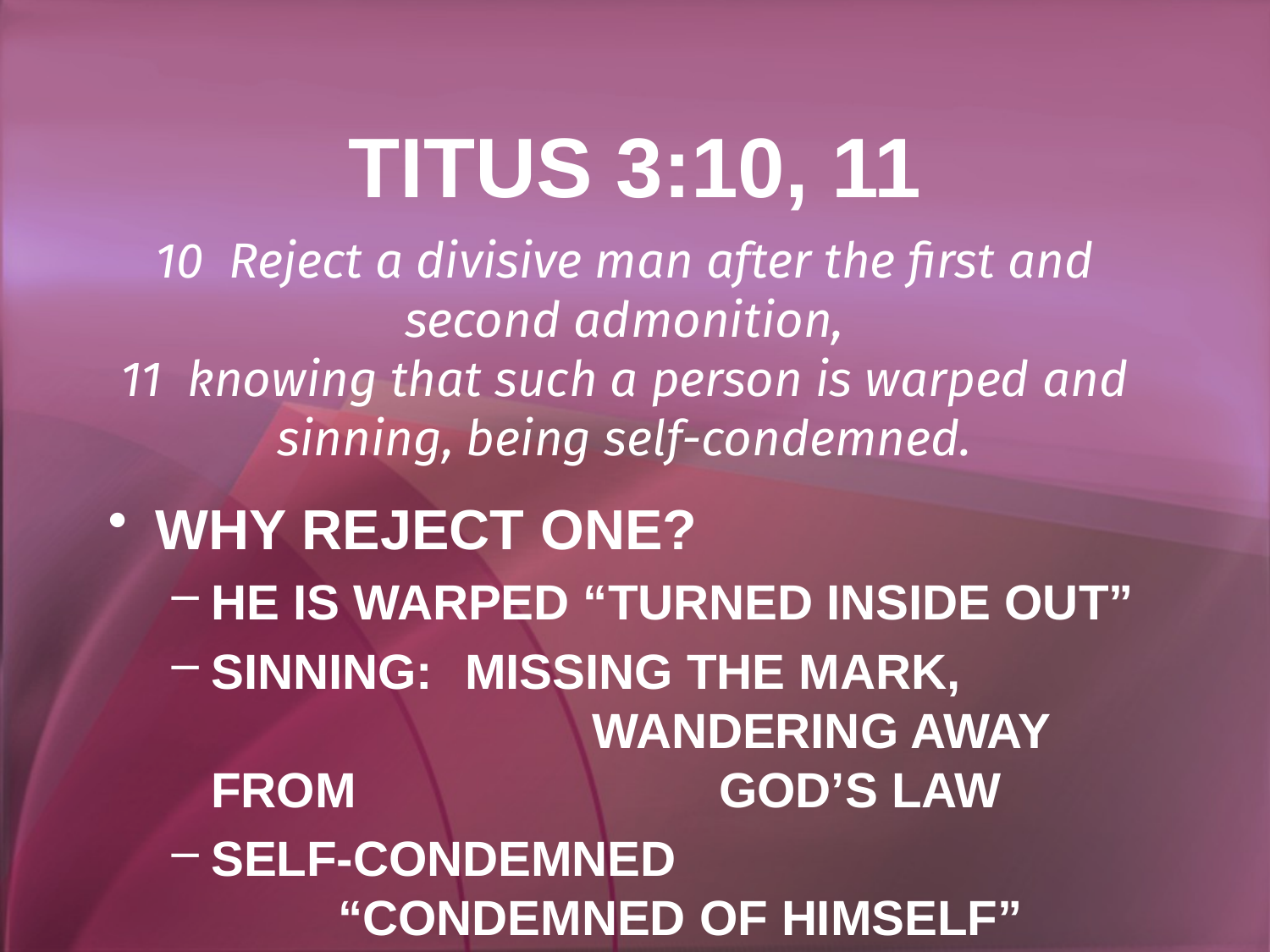

# TITUS 3:10, 11
10  Reject a divisive man after the first and second admonition,
11  knowing that such a person is warped and sinning, being self-condemned.

WHY REJECT ONE?
HE IS WARPED “TURNED INSIDE OUT”
SINNING: 	MISSING THE MARK,
			WANDERING AWAY FROM 			GOD’S LAW
SELF-CONDEMNED
	“CONDEMNED OF HIMSELF” (KJV)